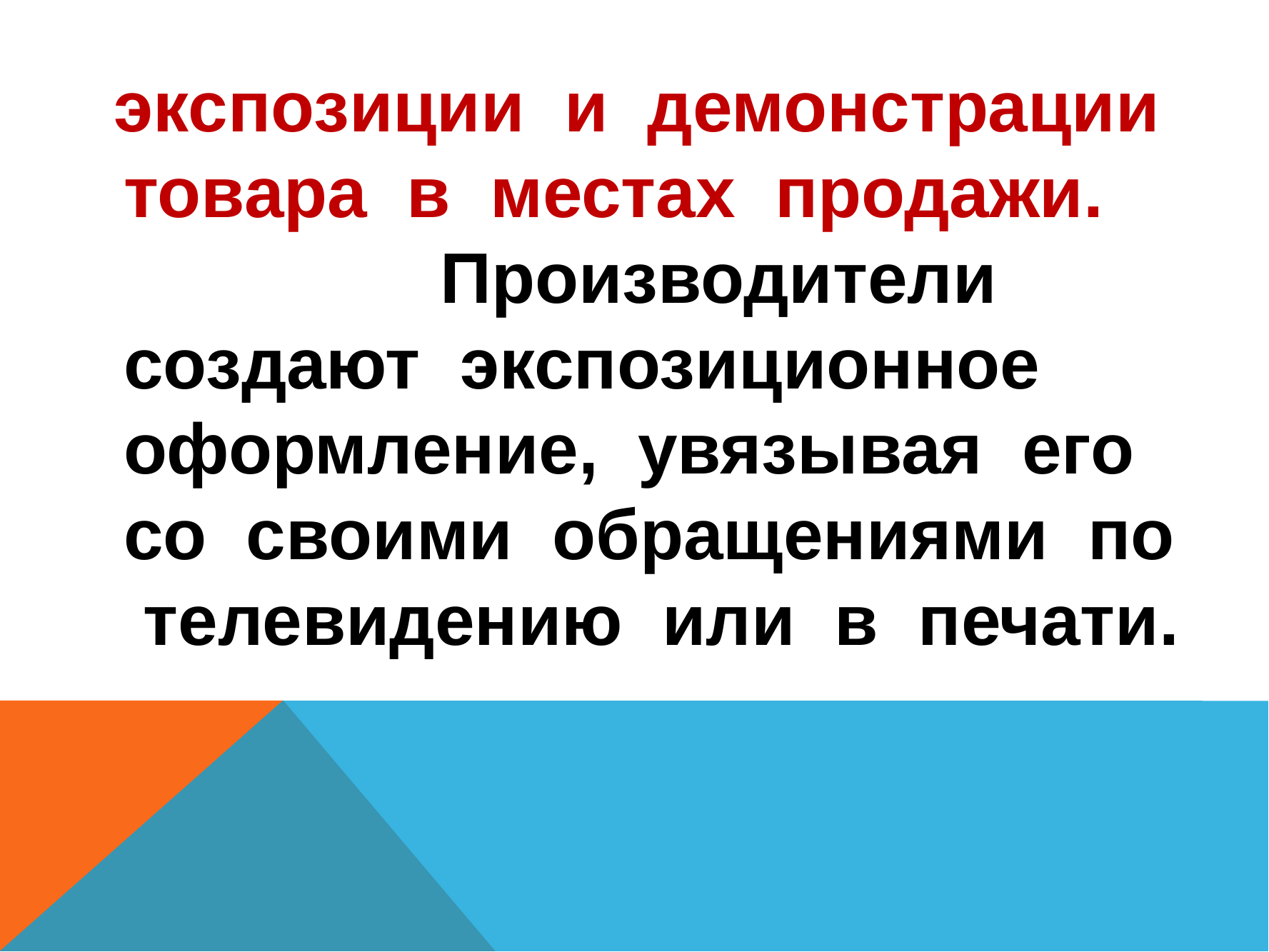

экспозиции  и  демонстрации  товара  в  местах  продажи.                     Производители  создают  экспозиционное  оформление,  увязывая  его  со  своими  обращениями  по  телевидению  или  в  печати.